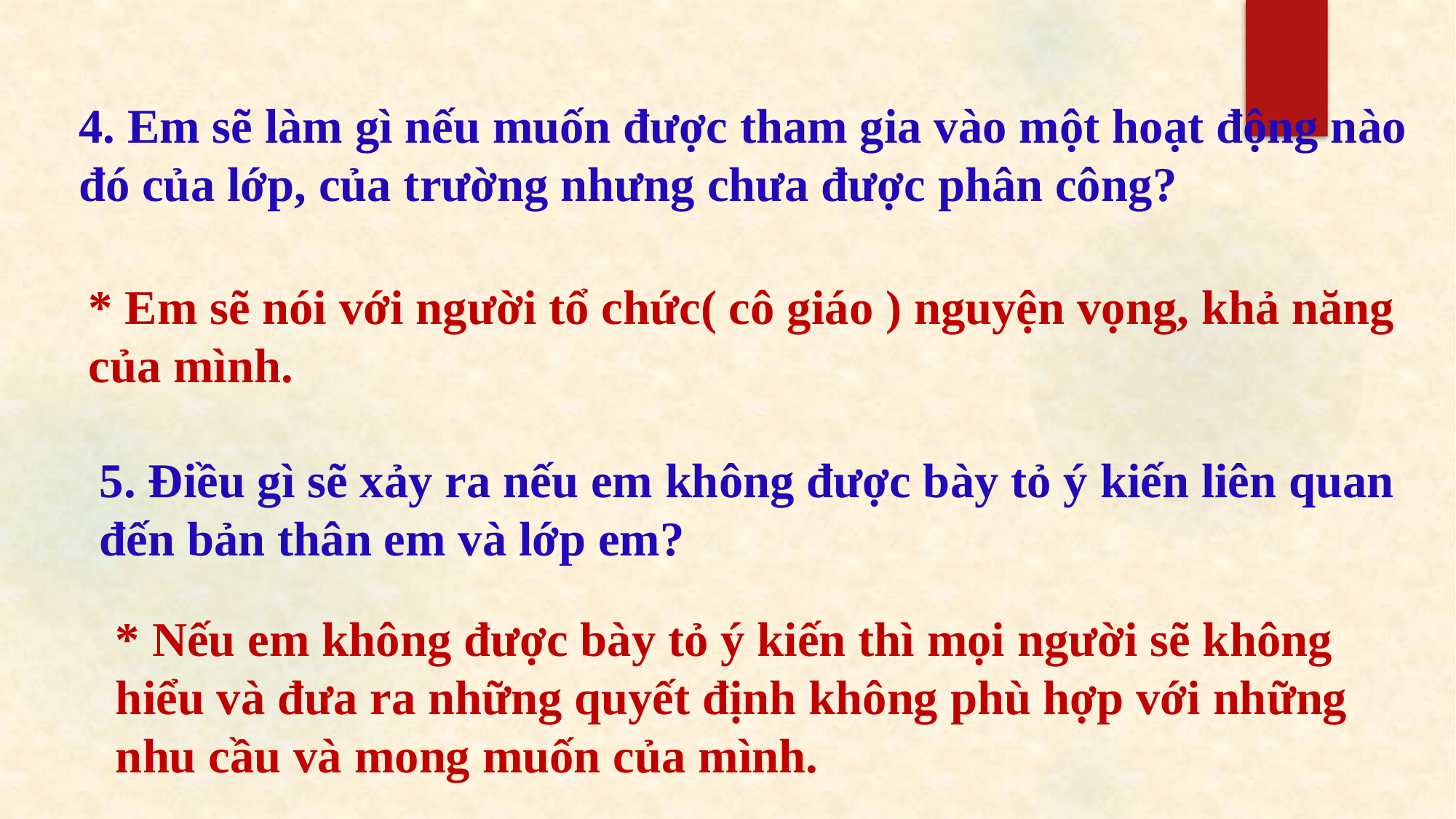

4. Em sẽ làm gì nếu muốn được tham gia vào một hoạt động nào đó của lớp, của trường nhưng chưa được phân công?
* Em sẽ nói với người tổ chức( cô giáo ) nguyện vọng, khả năng của mình.
5. Điều gì sẽ xảy ra nếu em không được bày tỏ ý kiến liên quan đến bản thân em và lớp em?
* Nếu em không được bày tỏ ý kiến thì mọi người sẽ không hiểu và đưa ra những quyết định không phù hợp với những nhu cầu và mong muốn của mình.